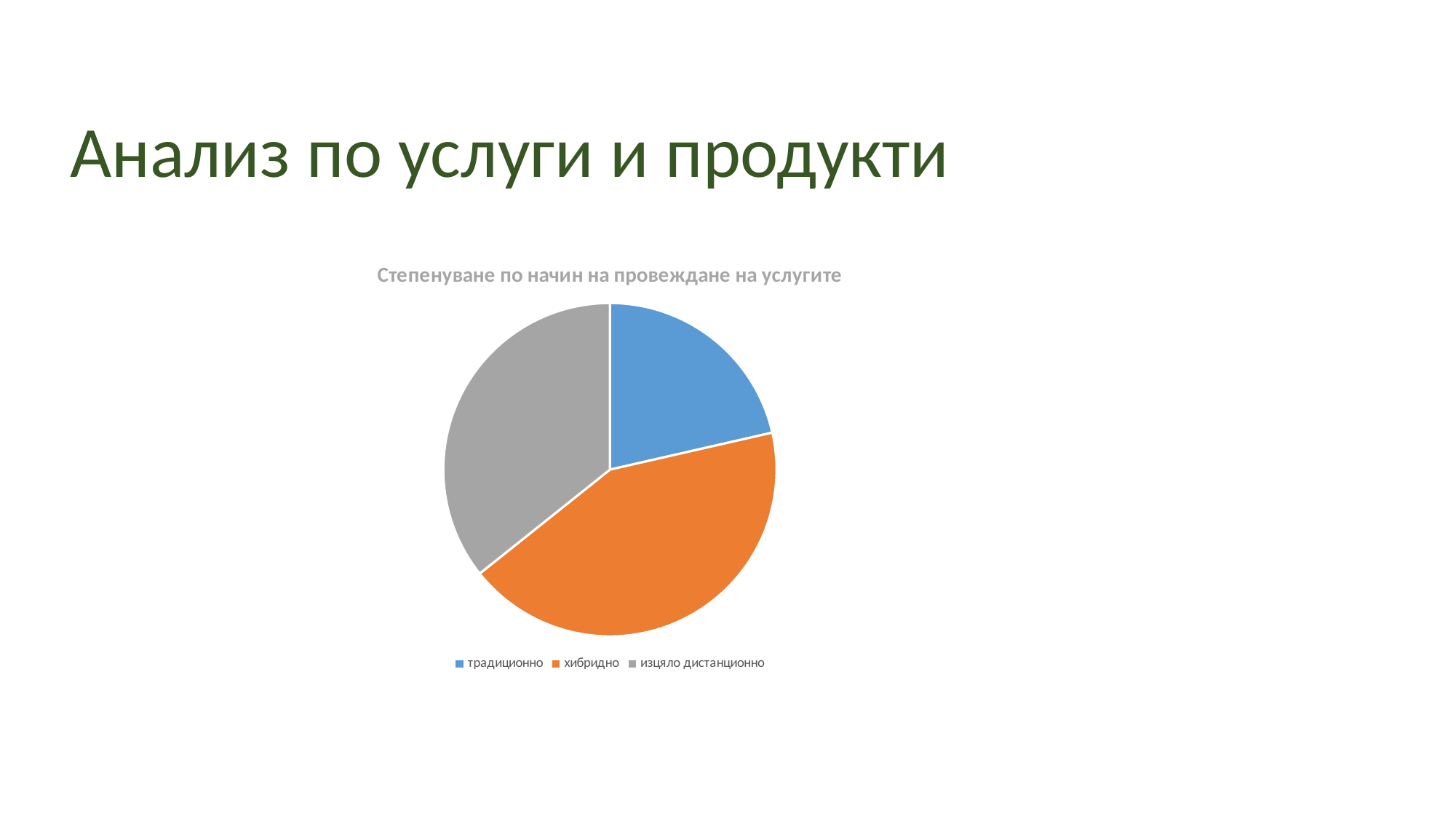

# Анализ по услуги и продукти

### Chart: Степенуване по начин на провеждане на услугите

| Category |  |
|---|---|
| традиционно | 3.0 |
| хибридно | 6.0 |
| изцяло дистанционно | 5.0 |